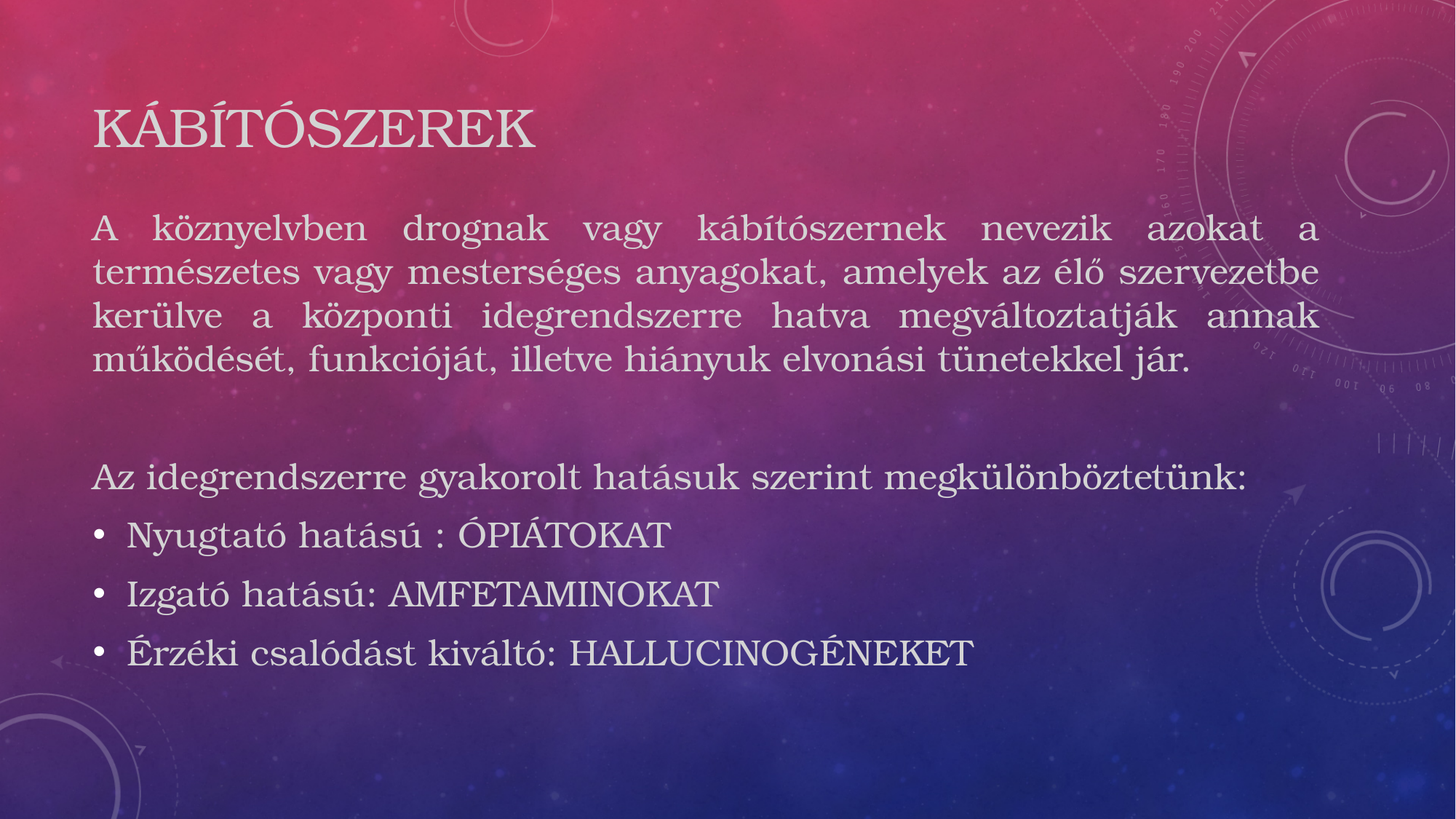

# Kábítószerek
A köznyelvben drognak vagy kábítószernek nevezik azokat a természetes vagy mesterséges anyagokat, amelyek az élő szervezetbe kerülve a központi idegrendszerre hatva megváltoztatják annak működését, funkcióját, illetve hiányuk elvonási tünetekkel jár.

Az idegrendszerre gyakorolt hatásuk szerint megkülönböztetünk:
Nyugtató hatású : ÓPIÁTOKAT
Izgató hatású: AMFETAMINOKAT
Érzéki csalódást kiváltó: HALLUCINOGÉNEKET